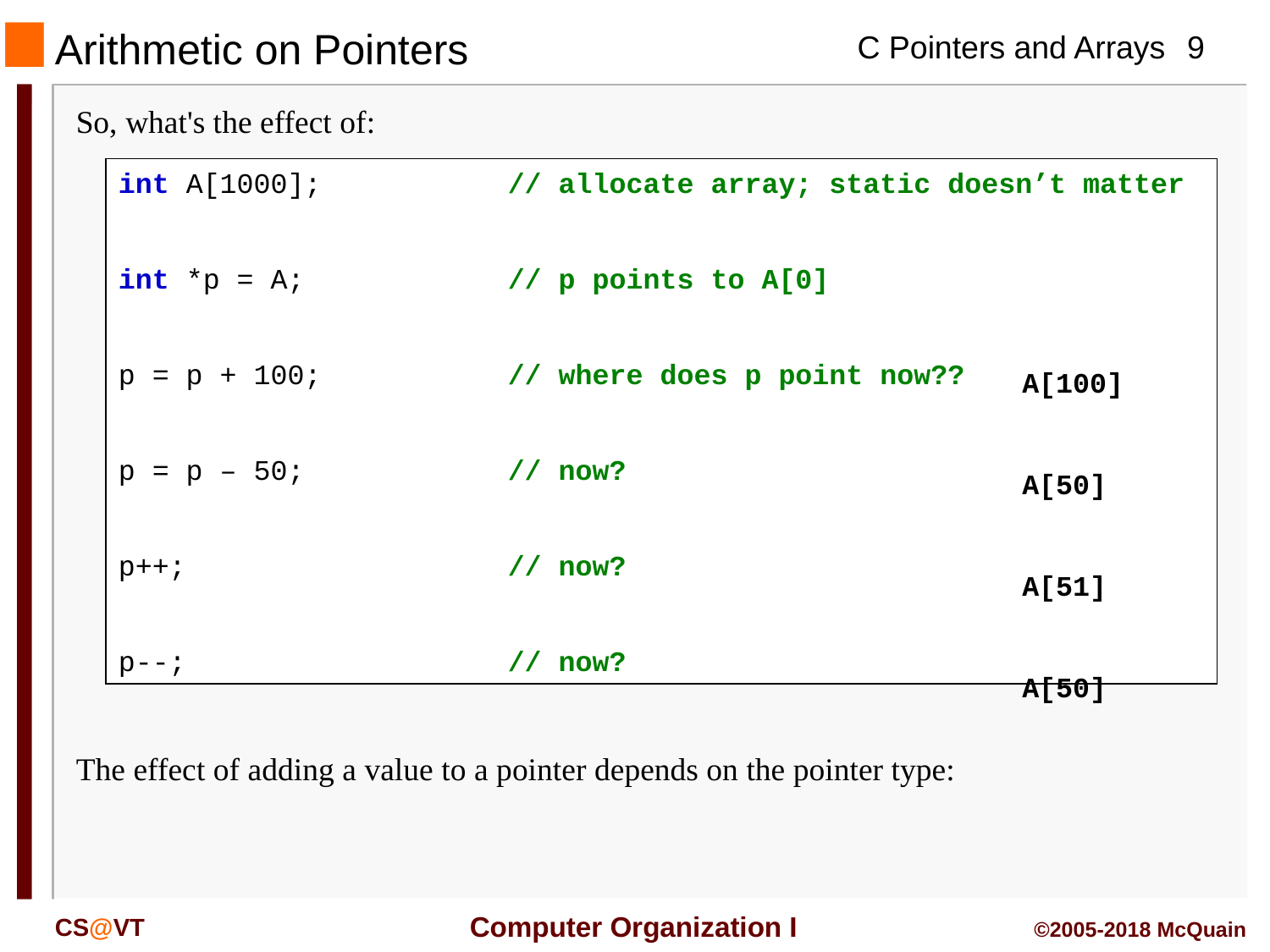

# Arithmetic on Pointers
So, what's the effect of:
int A[1000];           // allocate array; static doesn’t matter

int *p = A;            // p points to A[0]

p = p + 100;           // where does p point now??

p = p – 50;            // now?

p++;                   // now?

p--;                   // now?
A[100]

A[50]

A[51]

A[50]
The effect of adding a value to a pointer depends on the pointer type: